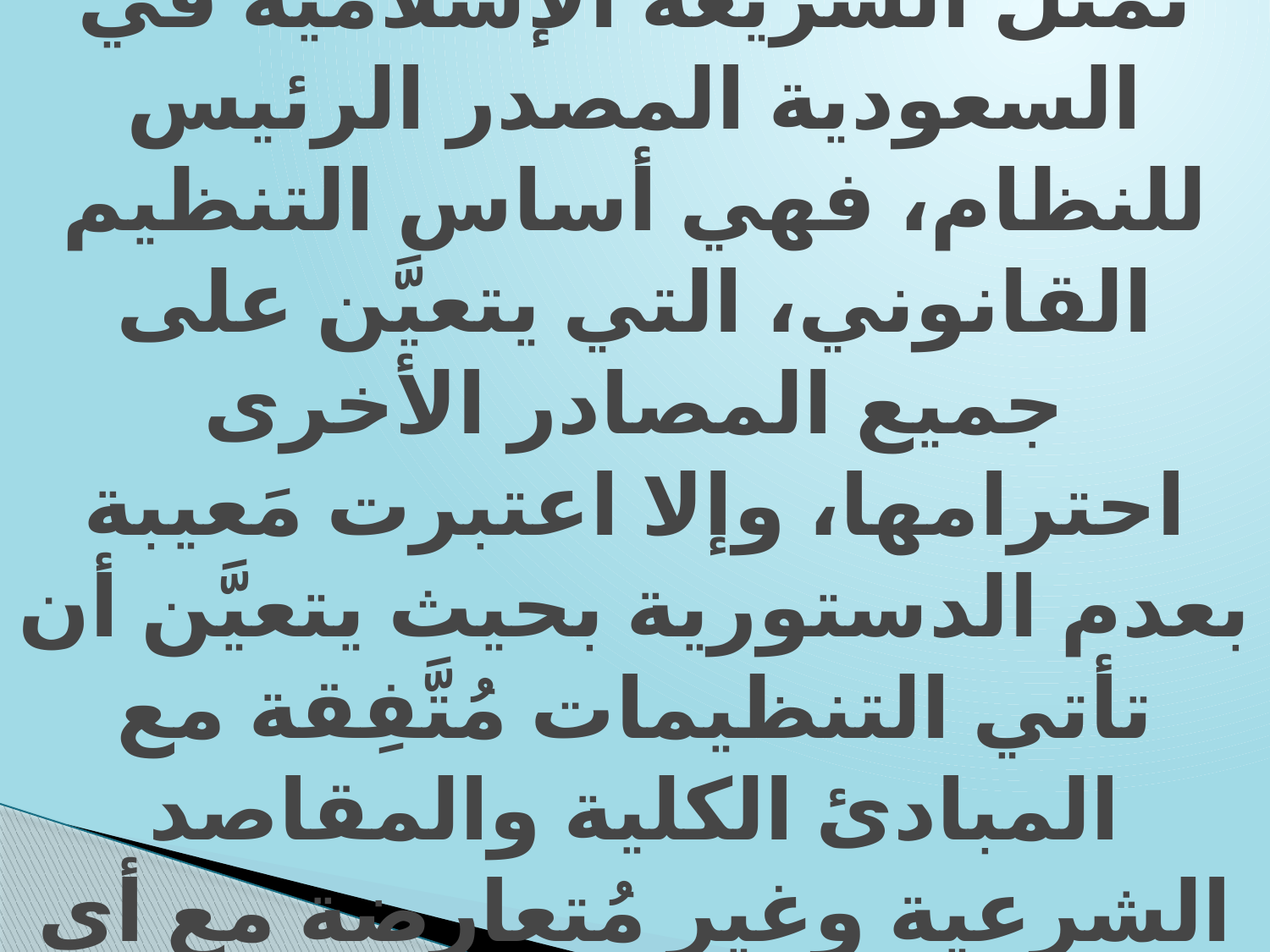

# 1 مصادر القاعدة النظامية: تمثِّل الشريعة الإسلامية في السعودية المصدر الرئيس للنظام، فهي أساس التنظيم القانوني، التي يتعيَّن على جميع المصادر الأخرى احترامها، وإلا اعتبرت مَعيبة بعدم الدستورية بحيث يتعيَّن أن تأتي التنظيمات مُتَّفِقة مع المبادئ الكلية والمقاصد الشرعية وغير مُتعارِضة مع أي حكم قطعي (م48 من النظام الأساس للحكم)،